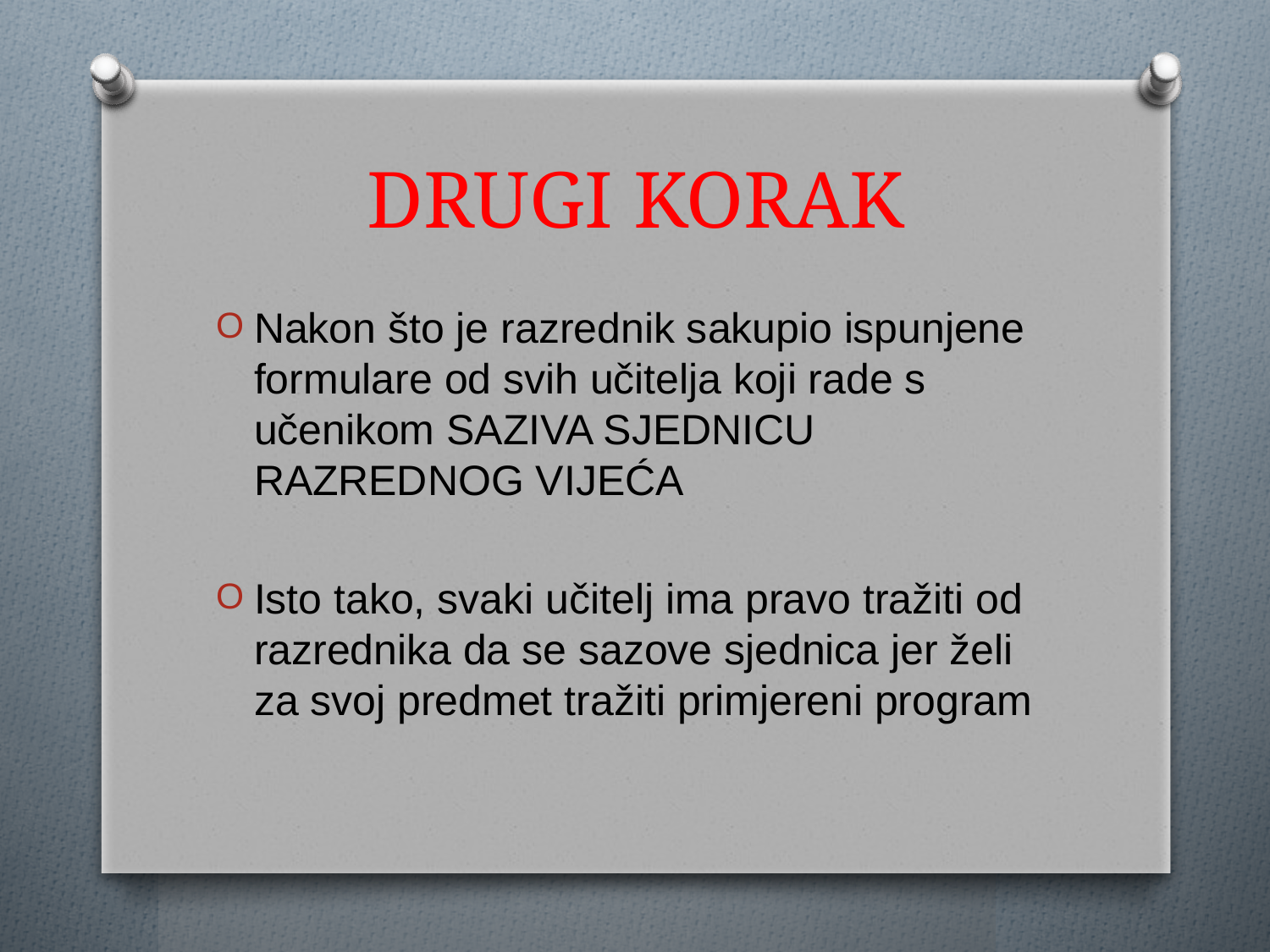

# DRUGI KORAK
Nakon što je razrednik sakupio ispunjene formulare od svih učitelja koji rade s učenikom SAZIVA SJEDNICU RAZREDNOG VIJEĆA

Isto tako, svaki učitelj ima pravo tražiti od razrednika da se sazove sjednica jer želi za svoj predmet tražiti primjereni program